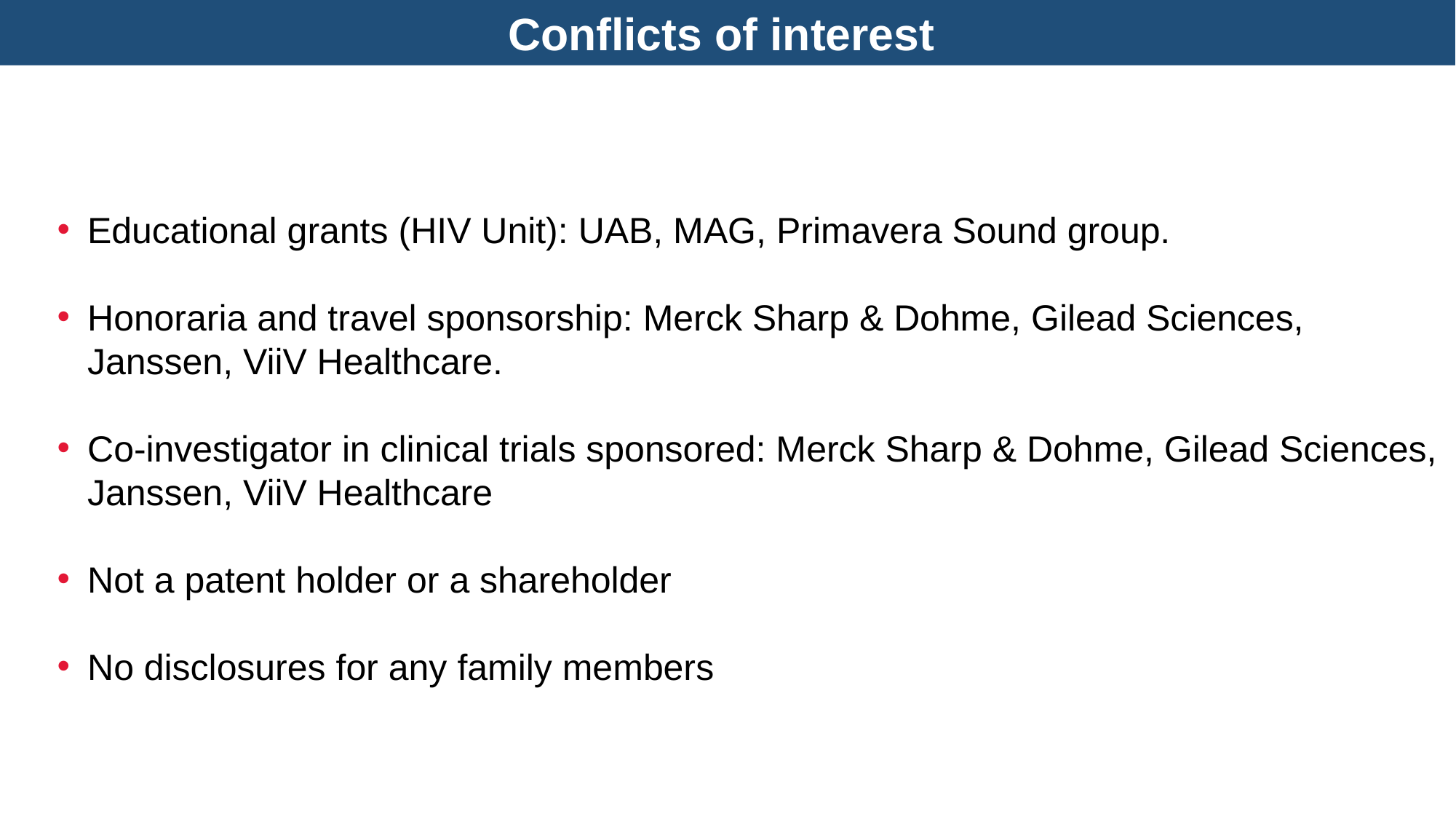

Conflicts of interest
Educational grants (HIV Unit): UAB, MAG, Primavera Sound group.

Honoraria and travel sponsorship: Merck Sharp & Dohme, Gilead Sciences, Janssen, ViiV Healthcare.

Co-investigator in clinical trials sponsored: Merck Sharp & Dohme, Gilead Sciences, Janssen, ViiV Healthcare

Not a patent holder or a shareholder

No disclosures for any family members